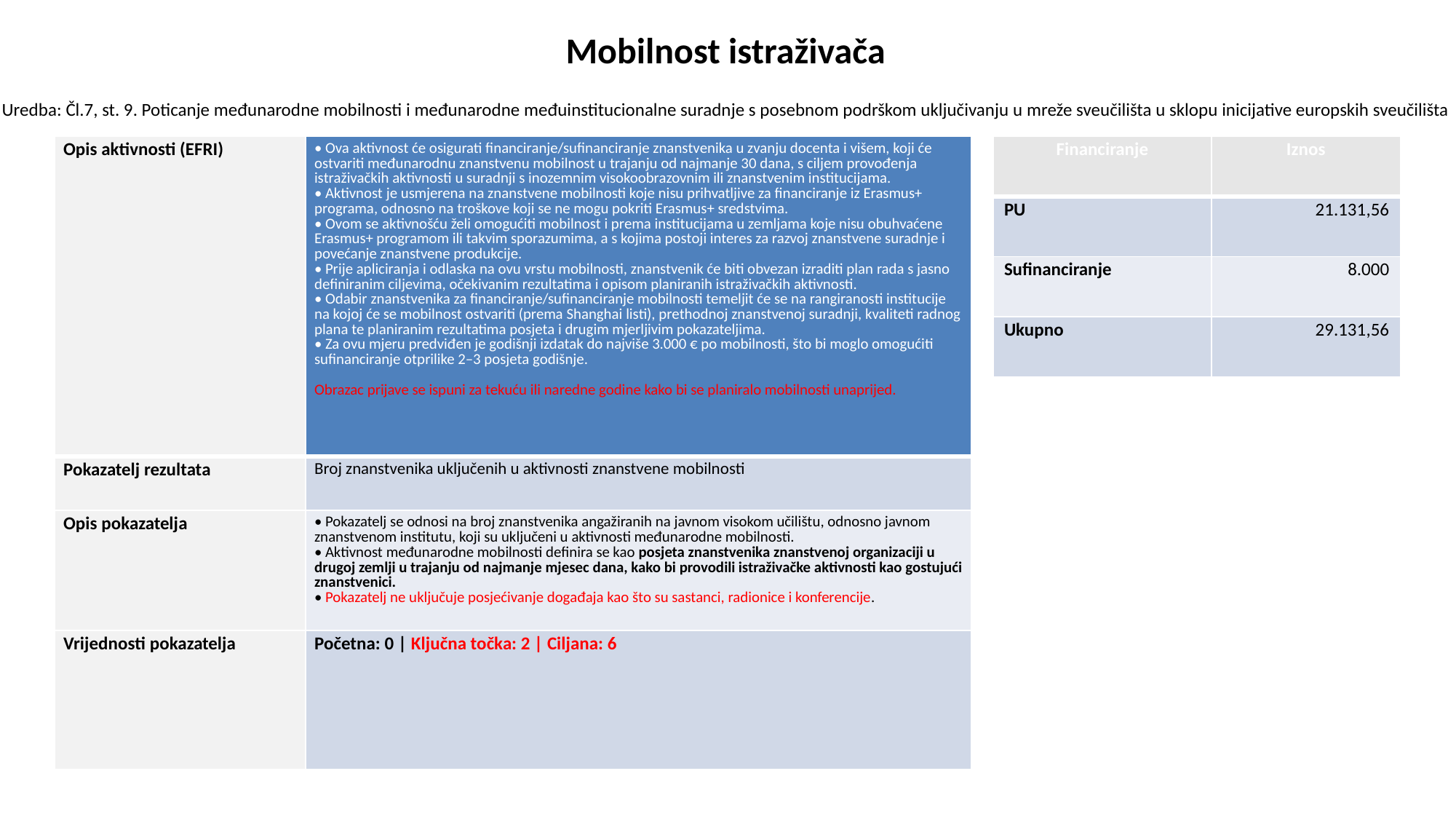

Mobilnost istraživača
Vrsta: Izvedbena | Uredba: Čl.7, st. 9. Poticanje međunarodne mobilnosti i međunarodne međuinstitucionalne suradnje s posebnom podrškom uključivanju u mreže sveučilišta u sklopu inicijative europskih sveučilišta | Rok: 01.10.2029
| Opis aktivnosti (EFRI) | • Ova aktivnost će osigurati financiranje/sufinanciranje znanstvenika u zvanju docenta i višem, koji će ostvariti međunarodnu znanstvenu mobilnost u trajanju od najmanje 30 dana, s ciljem provođenja istraživačkih aktivnosti u suradnji s inozemnim visokoobrazovnim ili znanstvenim institucijama. • Aktivnost je usmjerena na znanstvene mobilnosti koje nisu prihvatljive za financiranje iz Erasmus+ programa, odnosno na troškove koji se ne mogu pokriti Erasmus+ sredstvima. • Ovom se aktivnošću želi omogućiti mobilnost i prema institucijama u zemljama koje nisu obuhvaćene Erasmus+ programom ili takvim sporazumima, a s kojima postoji interes za razvoj znanstvene suradnje i povećanje znanstvene produkcije. • Prije apliciranja i odlaska na ovu vrstu mobilnosti, znanstvenik će biti obvezan izraditi plan rada s jasno definiranim ciljevima, očekivanim rezultatima i opisom planiranih istraživačkih aktivnosti. • Odabir znanstvenika za financiranje/sufinanciranje mobilnosti temeljit će se na rangiranosti institucije na kojoj će se mobilnost ostvariti (prema Shanghai listi), prethodnoj znanstvenoj suradnji, kvaliteti radnog plana te planiranim rezultatima posjeta i drugim mjerljivim pokazateljima. • Za ovu mjeru predviđen je godišnji izdatak do najviše 3.000 € po mobilnosti, što bi moglo omogućiti sufinanciranje otprilike 2–3 posjeta godišnje. Obrazac prijave se ispuni za tekuću ili naredne godine kako bi se planiralo mobilnosti unaprijed. |
| --- | --- |
| Pokazatelj rezultata | Broj znanstvenika uključenih u aktivnosti znanstvene mobilnosti |
| Opis pokazatelja | • Pokazatelj se odnosi na broj znanstvenika angažiranih na javnom visokom učilištu, odnosno javnom znanstvenom institutu, koji su uključeni u aktivnosti međunarodne mobilnosti. • Aktivnost međunarodne mobilnosti definira se kao posjeta znanstvenika znanstvenoj organizaciji u drugoj zemlji u trajanju od najmanje mjesec dana, kako bi provodili istraživačke aktivnosti kao gostujući znanstvenici. • Pokazatelj ne uključuje posjećivanje događaja kao što su sastanci, radionice i konferencije. |
| Vrijednosti pokazatelja | Početna: 0 | Ključna točka: 2 | Ciljana: 6 |
| Financiranje | Iznos |
| --- | --- |
| PU | 21.131,56 |
| Sufinanciranje | 8.000 |
| Ukupno | 29.131,56 |